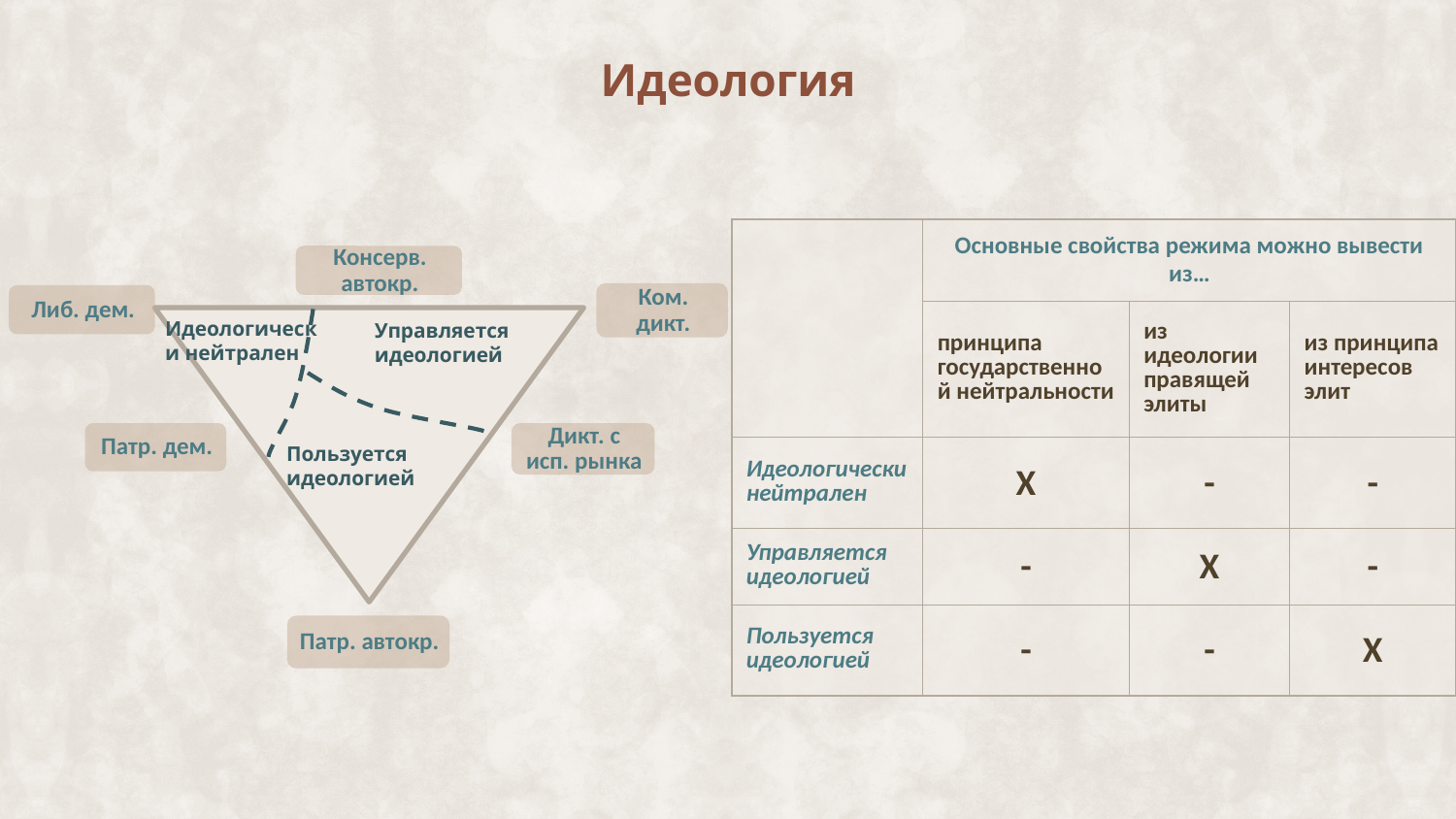

# Идеология

Ком. дикт.
Либ. дем.
Патр. автокр.
Консерв. автокр.
Дикт. с исп. рынка
Патр. дем.
|  | Основные свойства режима можно вывести из… |  |  |
| --- | --- | --- | --- |
|  | принципа государственной нейтральности | из идеологии правящей элиты | из принципа интересов элит |
| Идеологически нейтрален | X | - | - |
| Управляется идеологией | - | X | - |
| Пользуется идеологией | - | - | X |

Идеологически нейтрален
Управляется идеологией

Пользуется идеологией